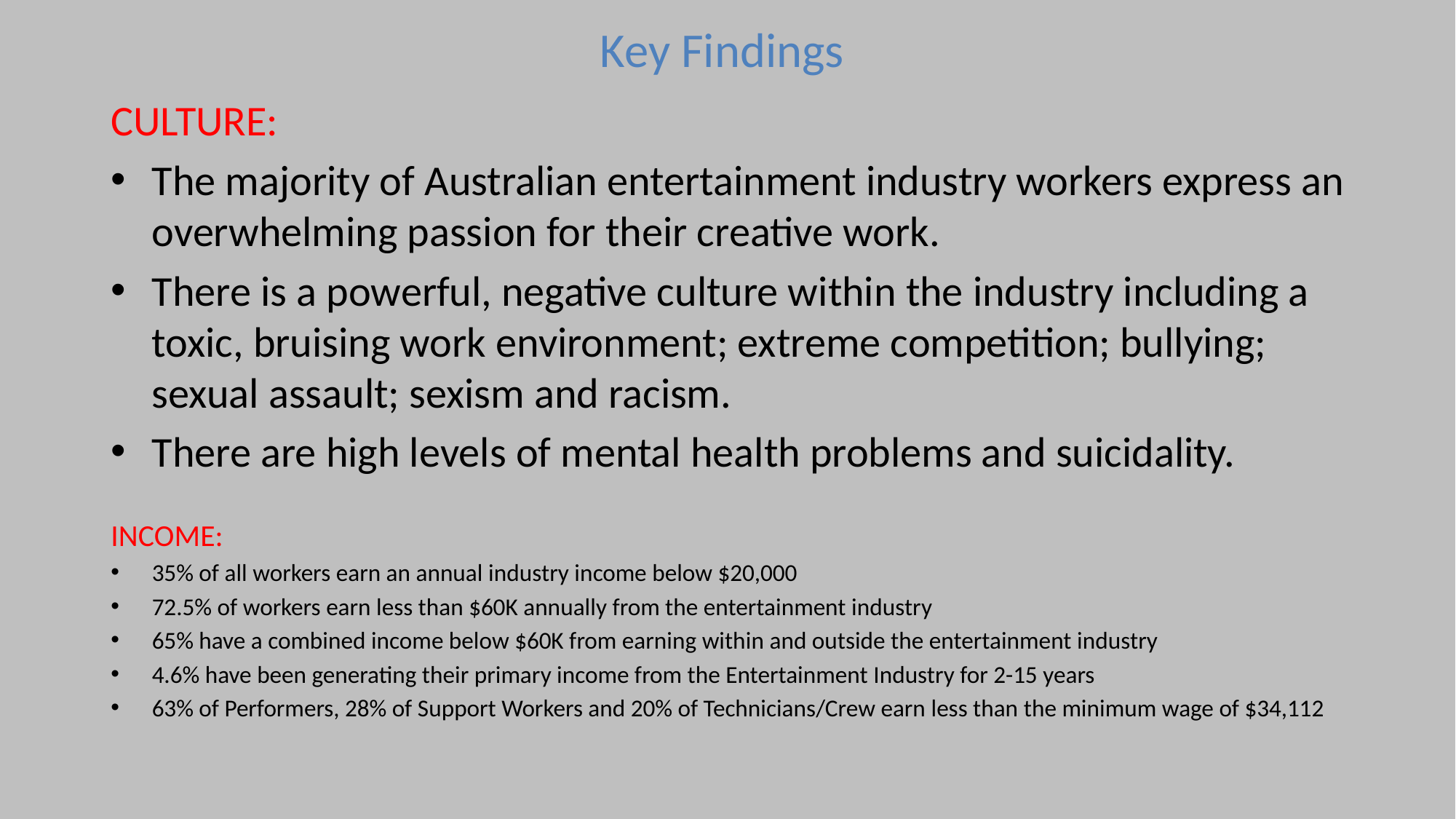

# Key Findings
CULTURE:
The majority of Australian entertainment industry workers express an overwhelming passion for their creative work.
There is a powerful, negative culture within the industry including a toxic, bruising work environment; extreme competition; bullying; sexual assault; sexism and racism.
There are high levels of mental health problems and suicidality.

INCOME:
35% of all workers earn an annual industry income below $20,000
72.5% of workers earn less than $60K annually from the entertainment industry
65% have a combined income below $60K from earning within and outside the entertainment industry
4.6% have been generating their primary income from the Entertainment Industry for 2-15 years
63% of Performers, 28% of Support Workers and 20% of Technicians/Crew earn less than the minimum wage of $34,112